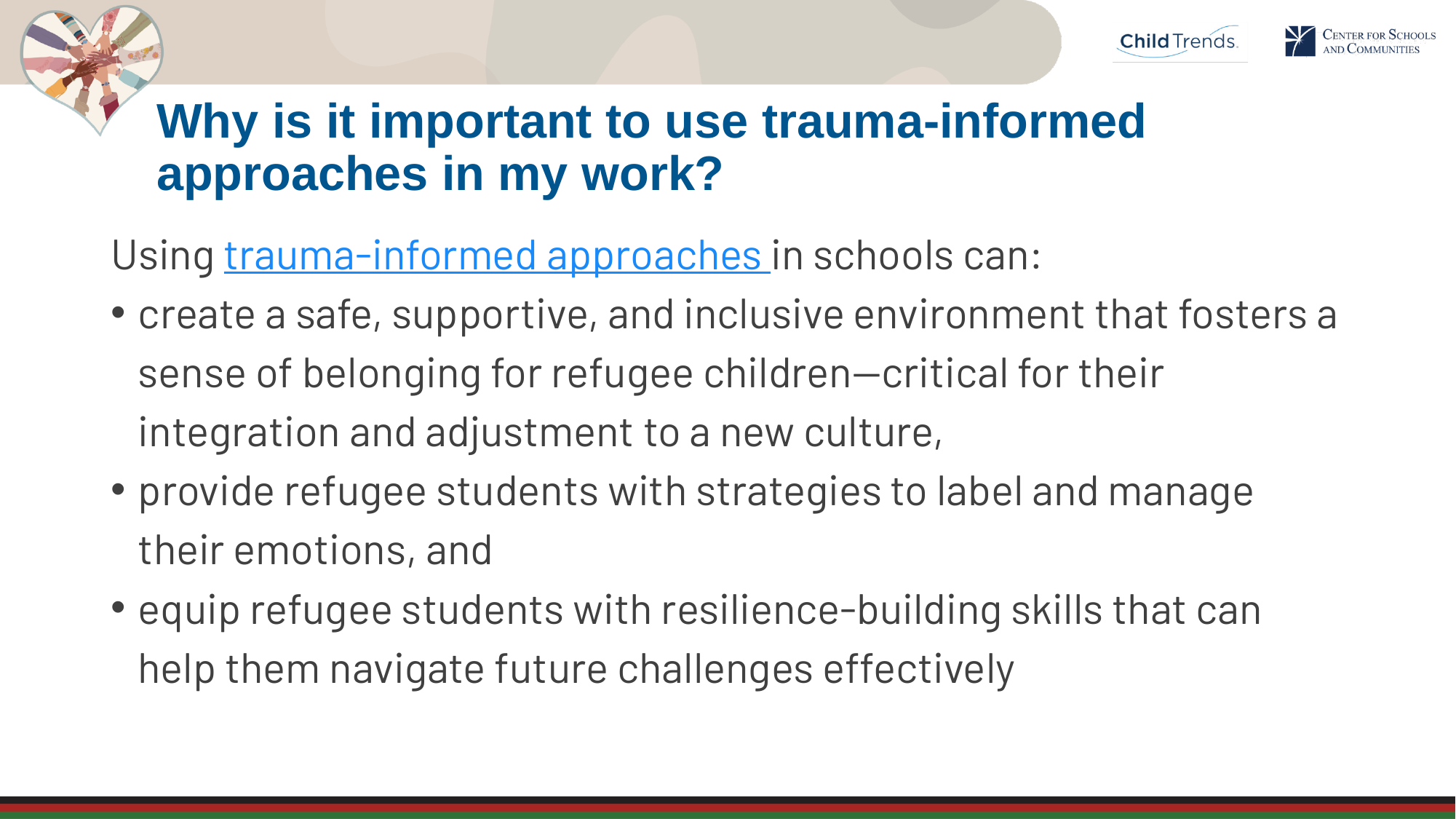

# Why is it important to use trauma-informed approaches in my work?
Using trauma-informed approaches in schools can:
create a safe, supportive, and inclusive environment that fosters a sense of belonging for refugee children—critical for their integration and adjustment to a new culture,
provide refugee students with strategies to label and manage their emotions, and
equip refugee students with resilience-building skills that can help them navigate future challenges effectively